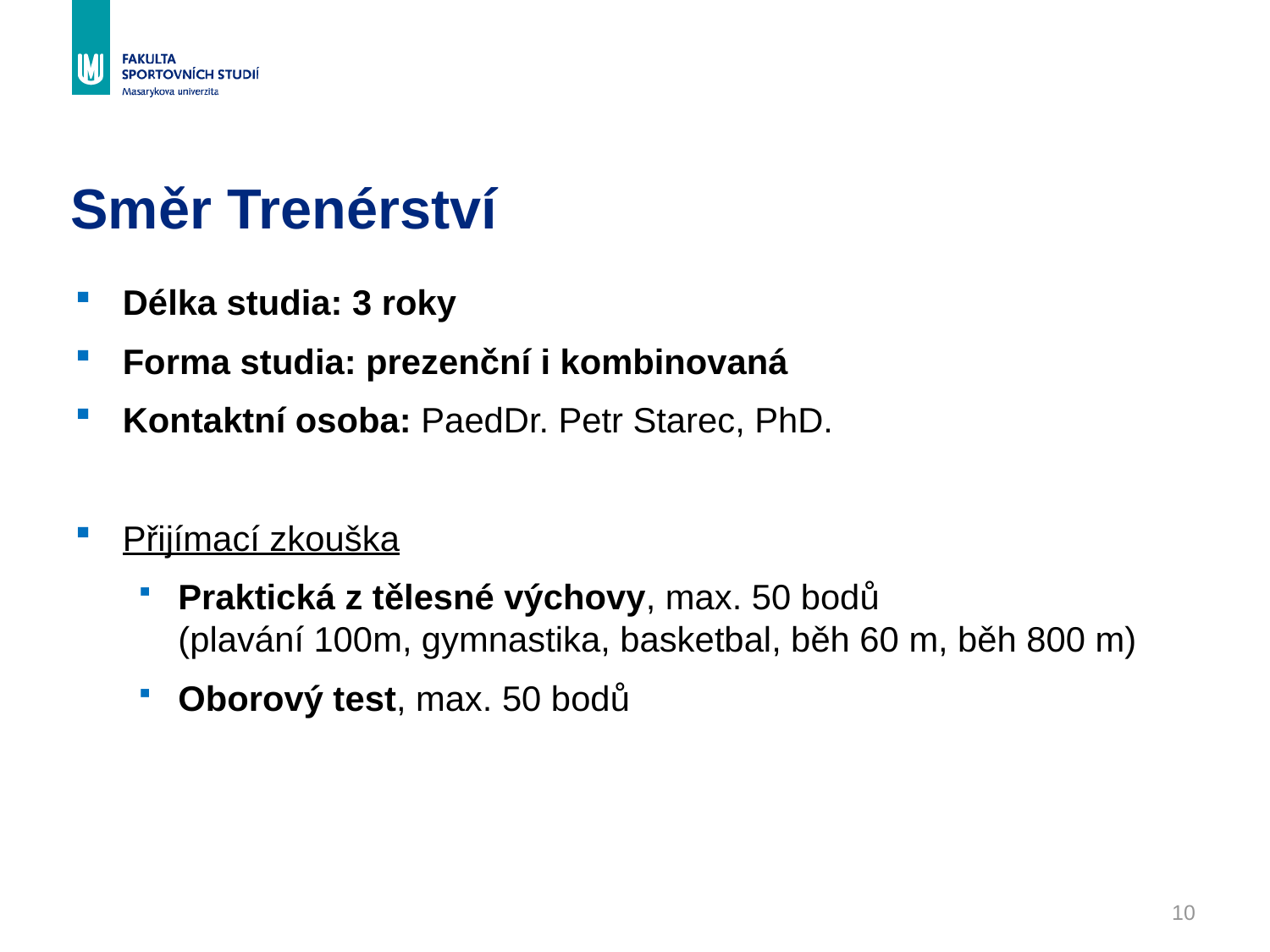

# Směr Trenérství
Délka studia: 3 roky
Forma studia: prezenční i kombinovaná
Kontaktní osoba: PaedDr. Petr Starec, PhD.

Přijímací zkouška
Praktická z tělesné výchovy, max. 50 bodů
(plavání 100m, gymnastika, basketbal, běh 60 m, běh 800 m)
Oborový test, max. 50 bodů

10